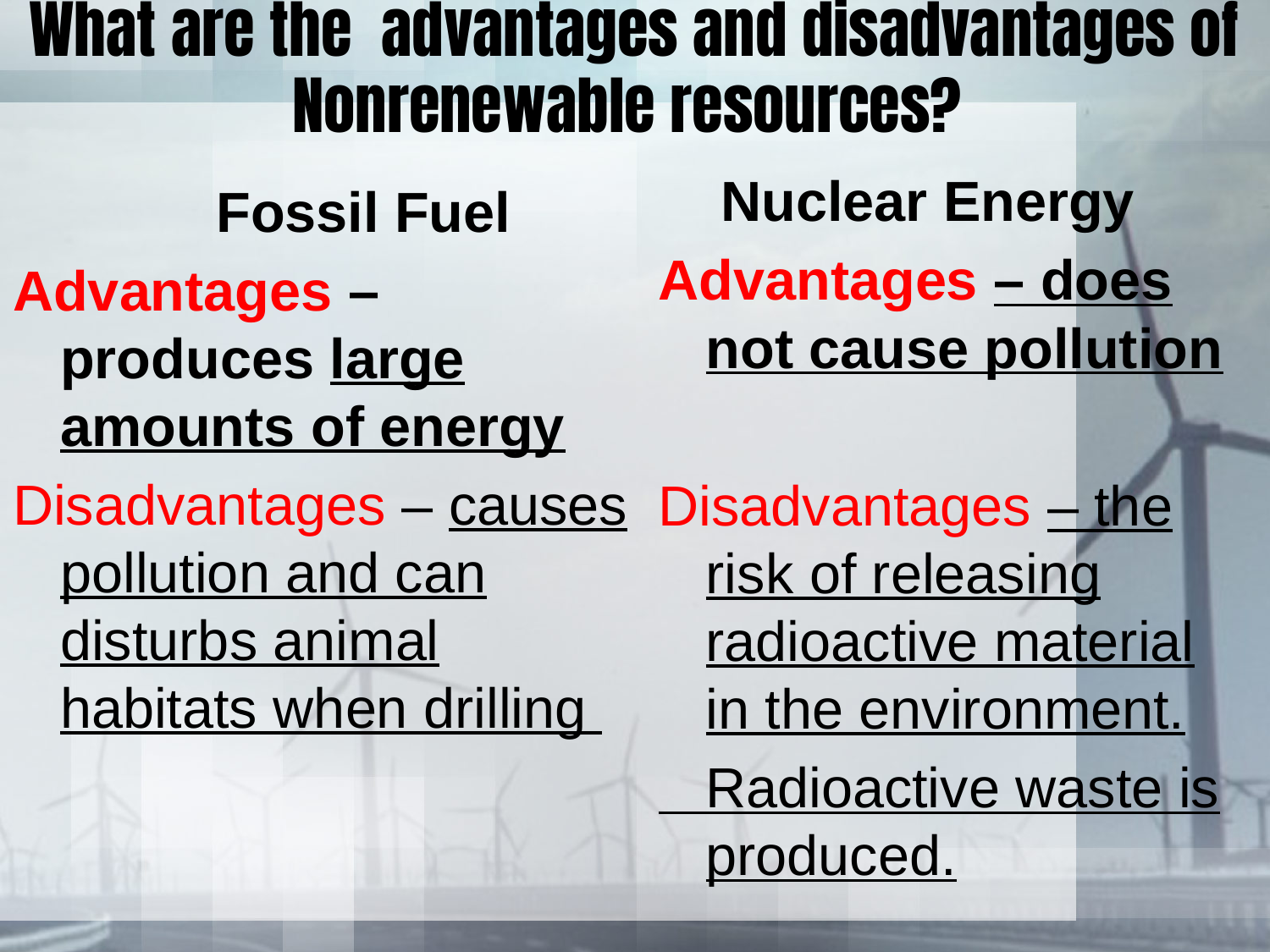

# What are the  advantages and disadvantages of Nonrenewable resources?
    Nuclear Energy
Advantages – does not cause pollution

Disadvantages – the risk of releasing radioactive material in the environment.
   Radioactive waste is produced.

             Fossil Fuel
Advantages – produces large amounts of energy
Disadvantages – causes pollution and can disturbs animal habitats when drilling